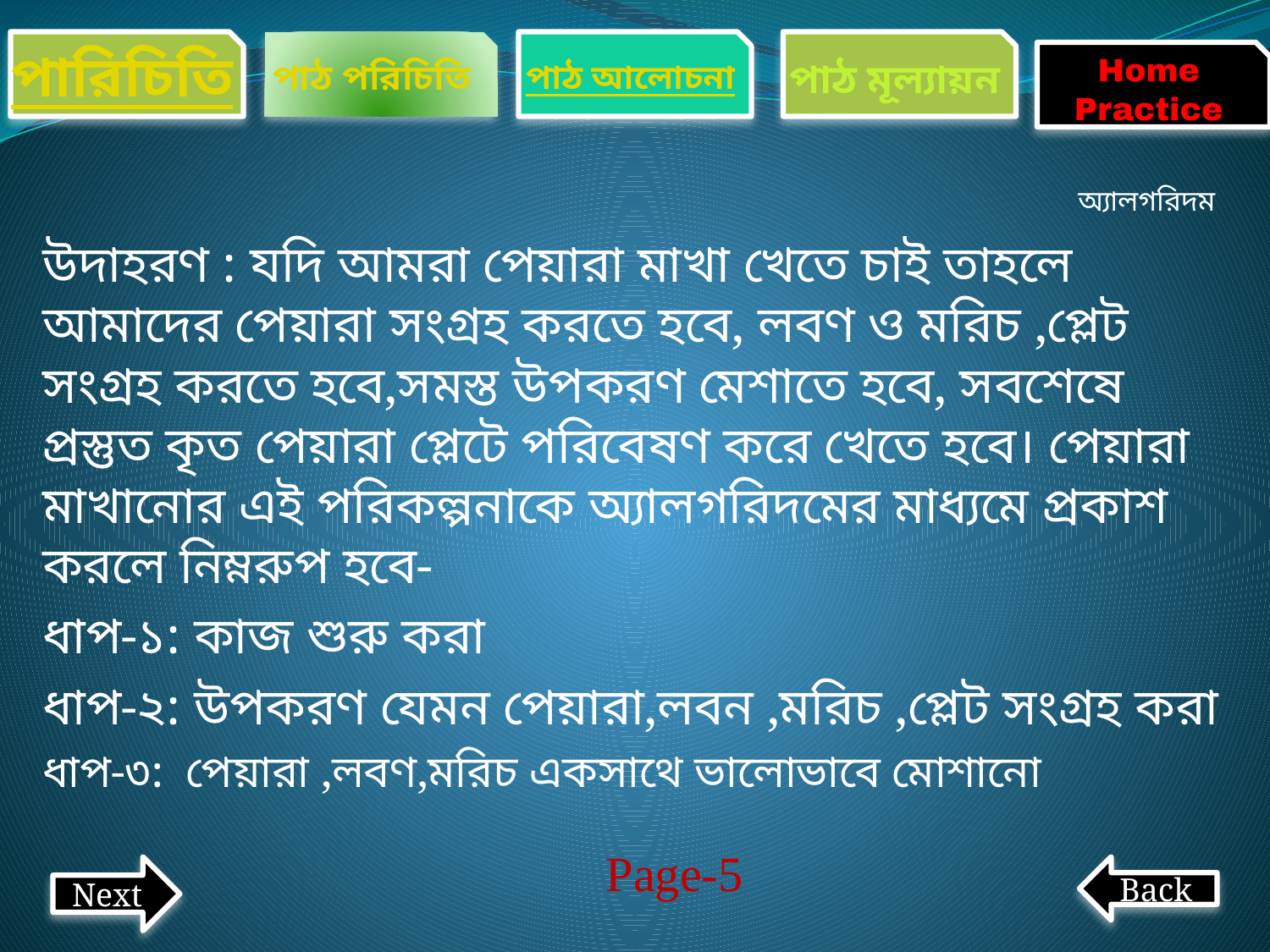

পারিচিতি
পাঠ পরিচিতি
পাঠ আলোচনা
পাঠ মূল্যায়ন
Home Practice
অ্যালগরিদম
উদাহরণ : যদি আমরা পেয়ারা মাখা খেতে চাই তাহলে আমাদের পেয়ারা সংগ্রহ করতে হবে, লবণ ও মরিচ ,প্লেট সংগ্রহ করতে হবে,সমস্ত উপকরণ মেশাতে হবে, সবশেষে প্রস্তুত কৃত পেয়ারা প্লেটে পরিবেষণ করে খেতে হবে। পেয়ারা মাখানোর এই পরিকল্পনাকে অ্যালগরিদমের মাধ্যমে প্রকাশ করলে নিম্নরুপ হবে-
ধাপ-১: কাজ শুরু করা
ধাপ-২: উপকরণ যেমন পেয়ারা,লবন ,মরিচ ,প্লেট সংগ্রহ করা
ধাপ-৩:  পেয়ারা ,লবণ,মরিচ একসাথে ভালোভাবে মোশানো

#
Page-5
Next
Back